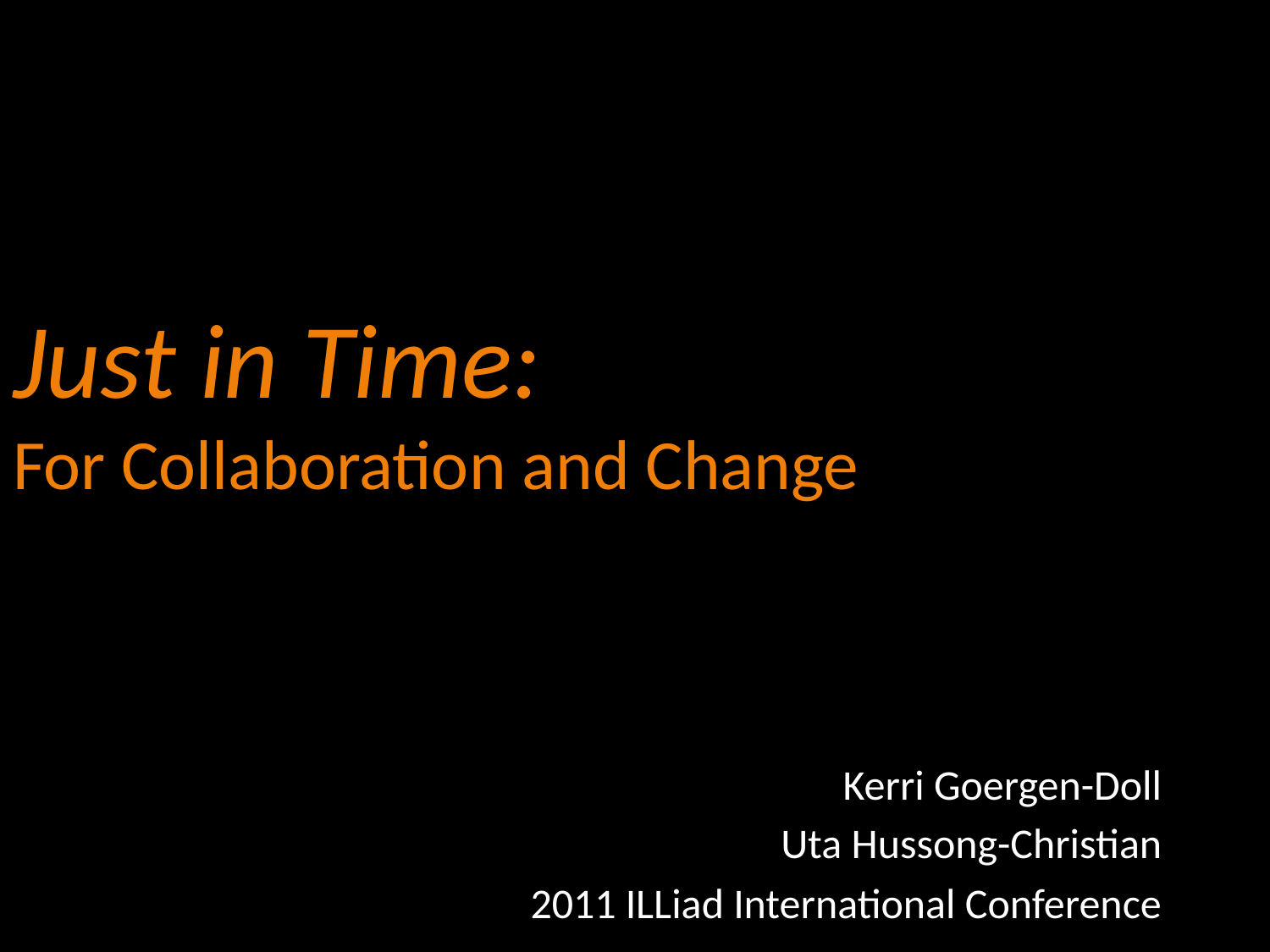

# Just in Time: For Collaboration and Change
Kerri Goergen-Doll
Uta Hussong-Christian
2011 ILLiad International Conference